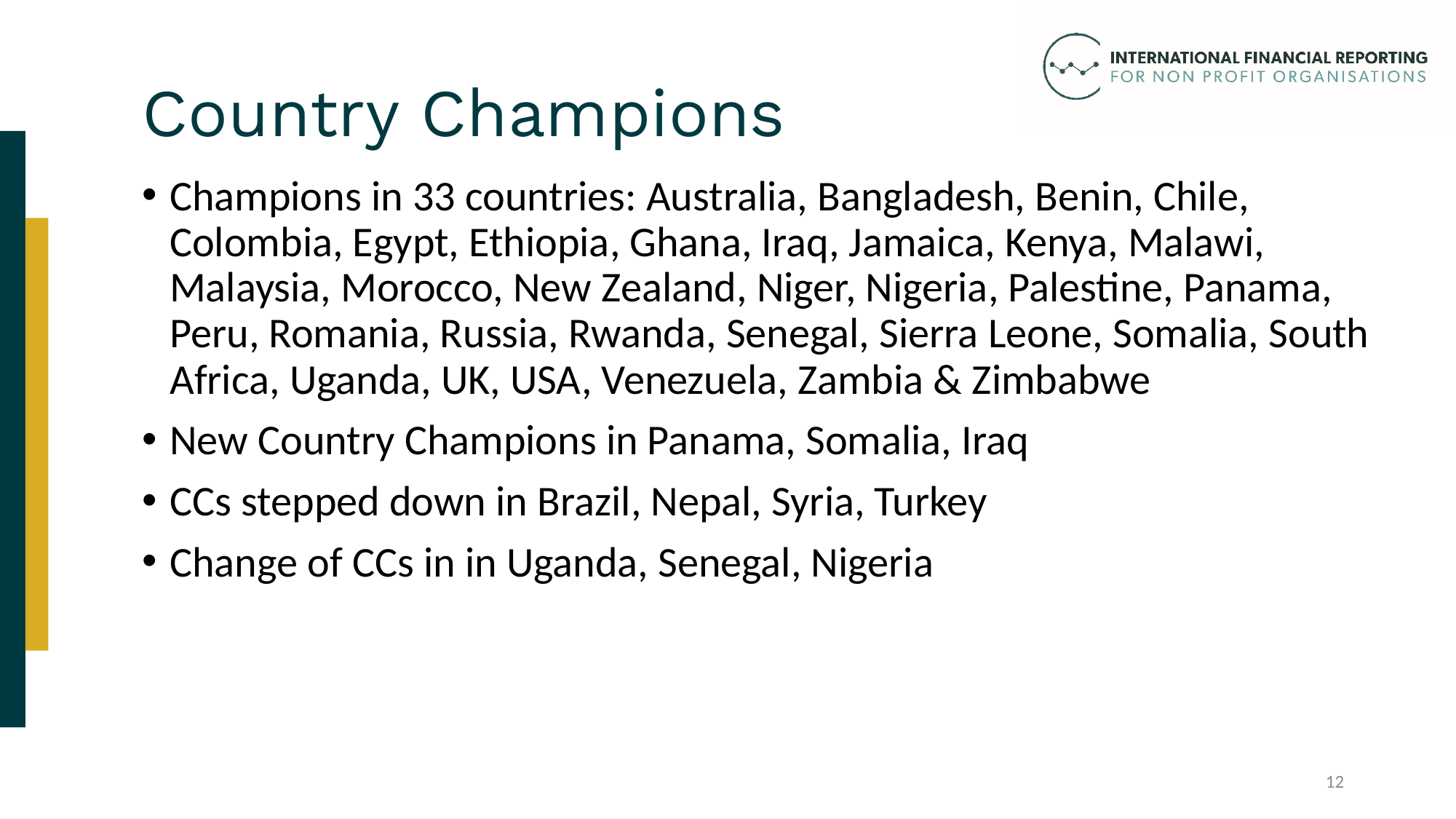

Country Champions
Champions in 33 countries: Australia, Bangladesh, Benin, Chile, Colombia, Egypt, Ethiopia, Ghana, Iraq, Jamaica, Kenya, Malawi, Malaysia, Morocco, New Zealand, Niger, Nigeria, Palestine, Panama, Peru, Romania, Russia, Rwanda, Senegal, Sierra Leone, Somalia, South Africa, Uganda, UK, USA, Venezuela, Zambia & Zimbabwe
New Country Champions in Panama, Somalia, Iraq
CCs stepped down in Brazil, Nepal, Syria, Turkey
Change of CCs in in Uganda, Senegal, Nigeria
IPSAS, since 1997, 19 countries
12